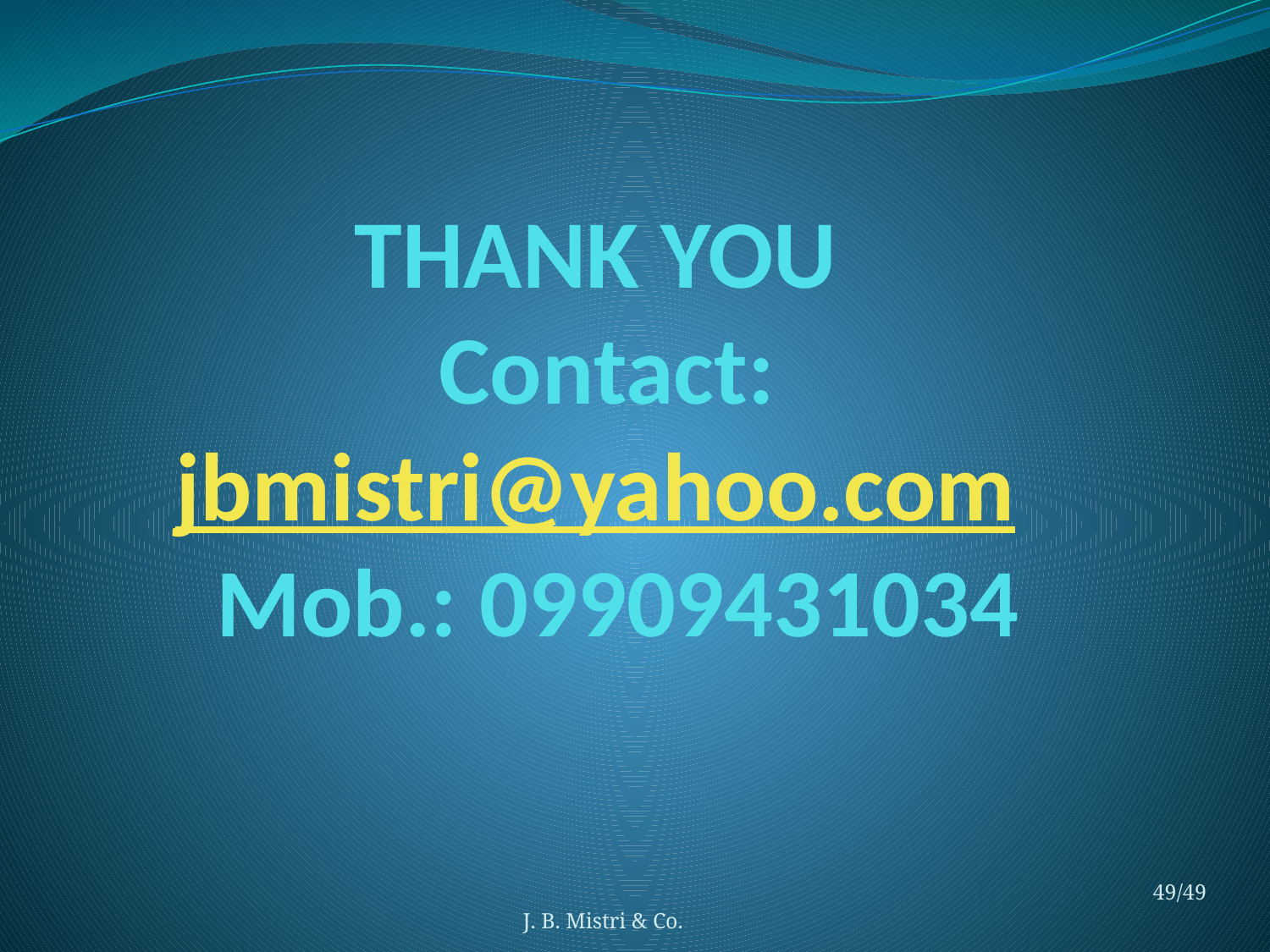

# THANK YOU Contact: jbmistri@yahoo.com Mob.: 09909431034
J. B. Mistri & Co.

49/49